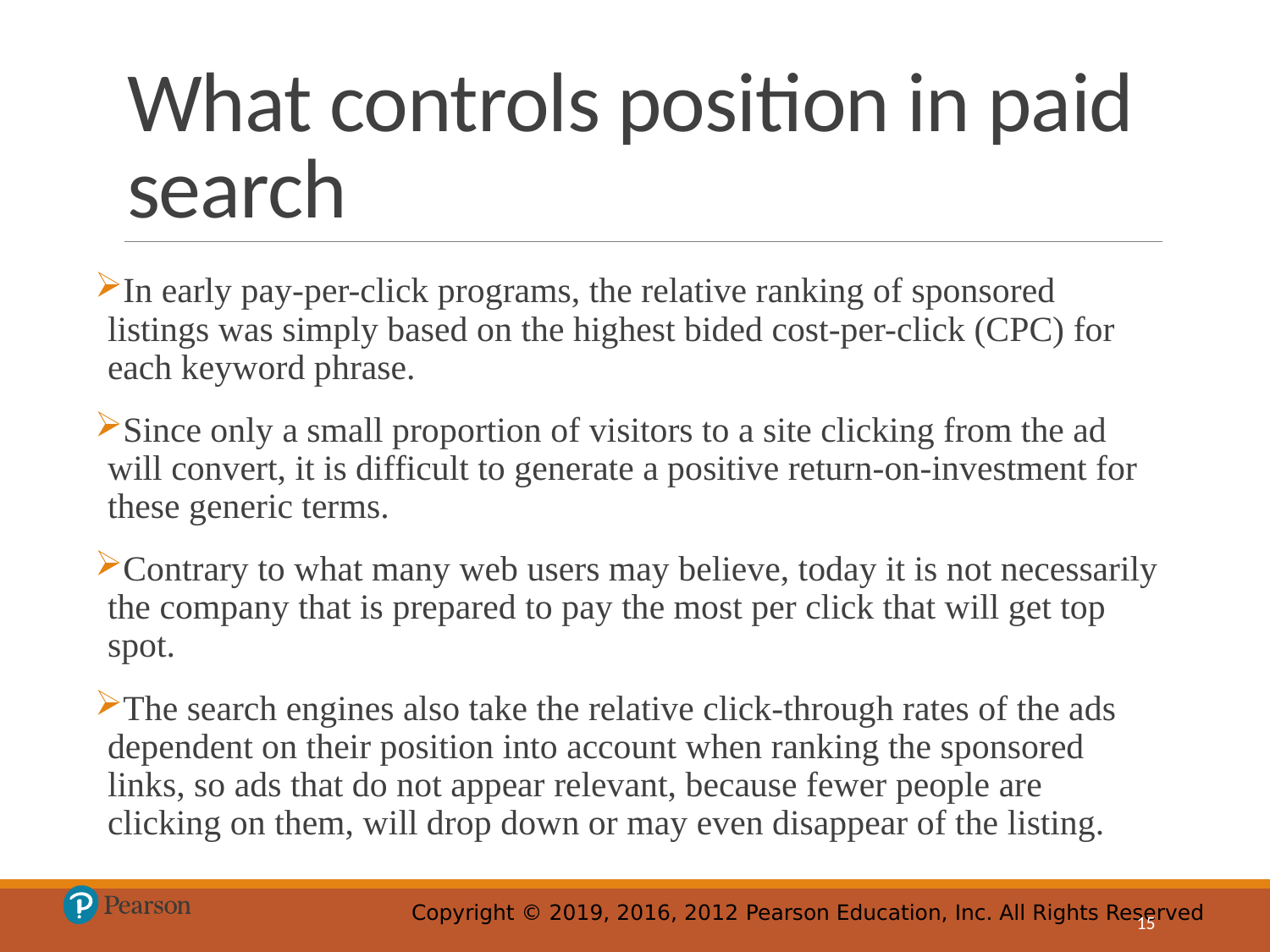

# What controls position in paid search
In early pay-per-click programs, the relative ranking of sponsored listings was simply based on the highest bided cost-per-click (CPC) for each keyword phrase.
Since only a small proportion of visitors to a site clicking from the ad will convert, it is difficult to generate a positive return-on-investment for these generic terms.
Contrary to what many web users may believe, today it is not necessarily the company that is prepared to pay the most per click that will get top spot.
The search engines also take the relative click-through rates of the ads dependent on their position into account when ranking the sponsored links, so ads that do not appear relevant, because fewer people are clicking on them, will drop down or may even disappear of the listing.
15